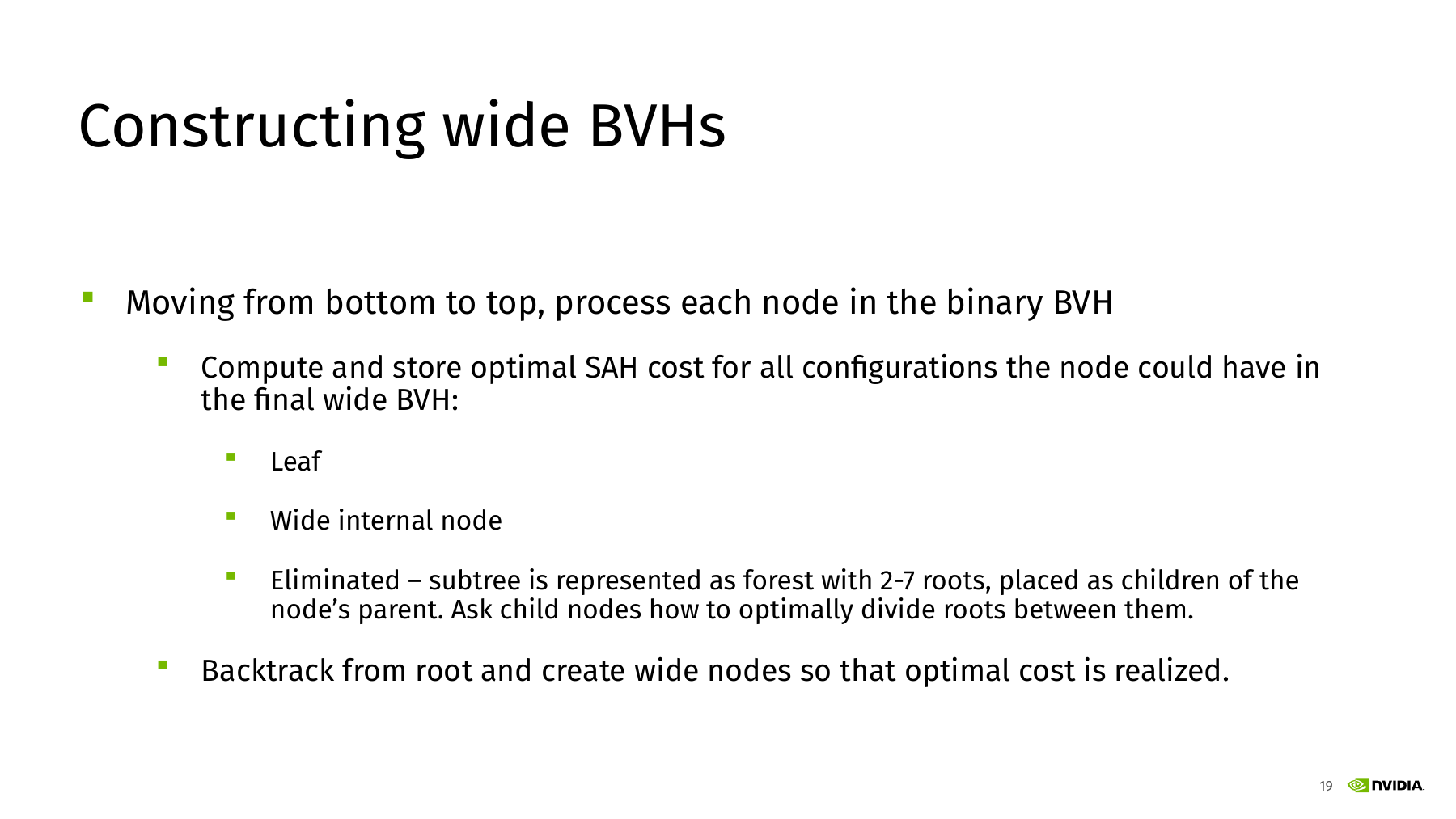

# Constructing wide BVHs
Moving from bottom to top, process each node in the binary BVH
Compute and store optimal SAH cost for all configurations the node could have in the final wide BVH:
Leaf
Wide internal node
Eliminated – subtree is represented as forest with 2-7 roots, placed as children of the node’s parent. Ask child nodes how to optimally divide roots between them.
Backtrack from root and create wide nodes so that optimal cost is realized.